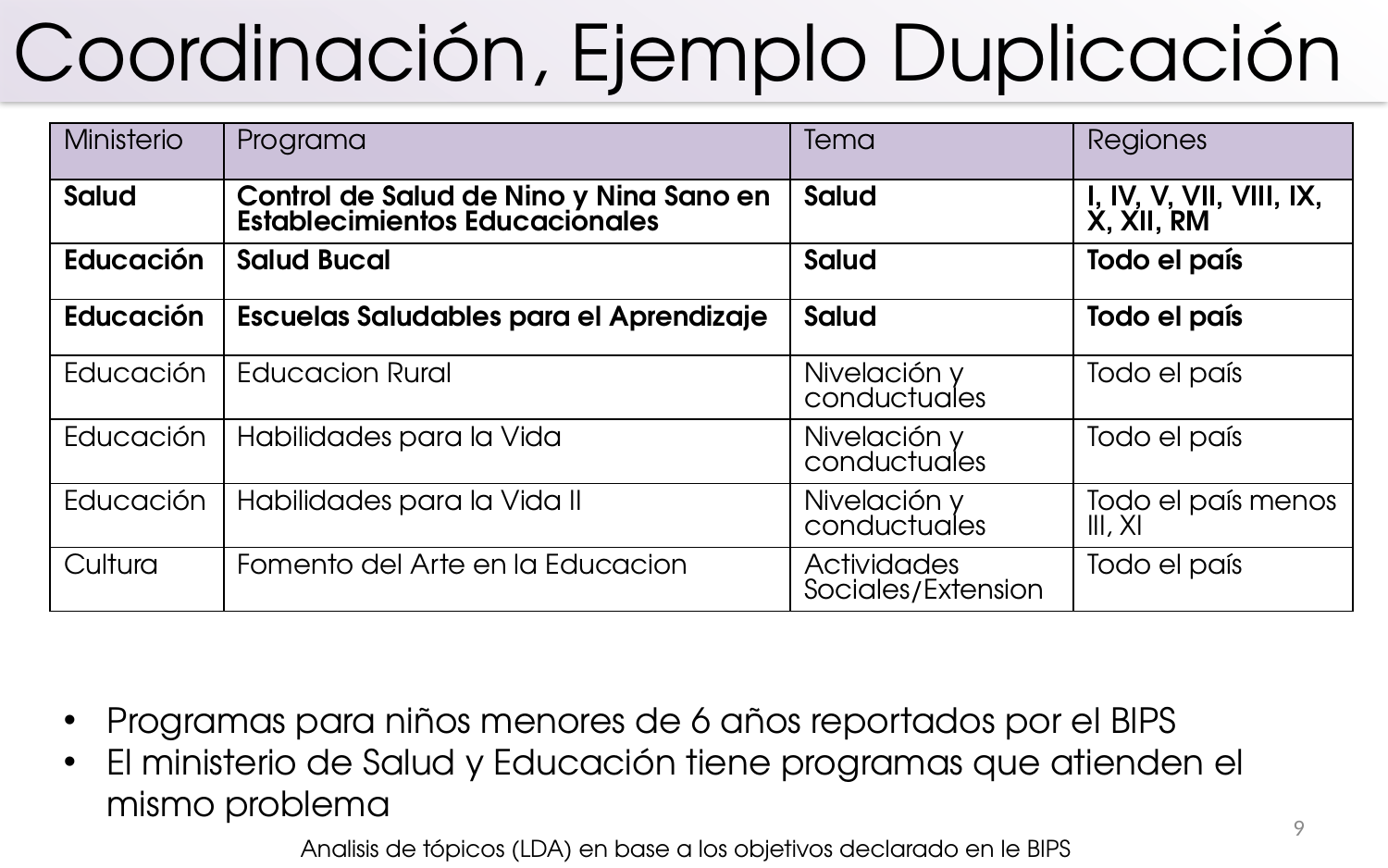

Coordinación, Ejemplo Duplicación
| Ministerio | Programa | Tema | Regiones |
| --- | --- | --- | --- |
| Salud | Control de Salud de Nino y Nina Sano en Establecimientos Educacionales | Salud | I, IV, V, VII, VIII, IX, X, XII, RM |
| Educación | Salud Bucal | Salud | Todo el país |
| Educación | Escuelas Saludables para el Aprendizaje | Salud | Todo el país |
| Educación | Educacion Rural | Nivelación y conductuales | Todo el país |
| Educación | Habilidades para la Vida | Nivelación y conductuales | Todo el país |
| Educación | Habilidades para la Vida II | Nivelación y conductuales | Todo el país menos III, XI |
| Cultura | Fomento del Arte en la Educacion | Actividades Sociales/Extension | Todo el país |
Programas para niños menores de 6 años reportados por el BIPS
El ministerio de Salud y Educación tiene programas que atienden el mismo problema
9
Analisis de tópicos (LDA) en base a los objetivos declarado en le BIPS